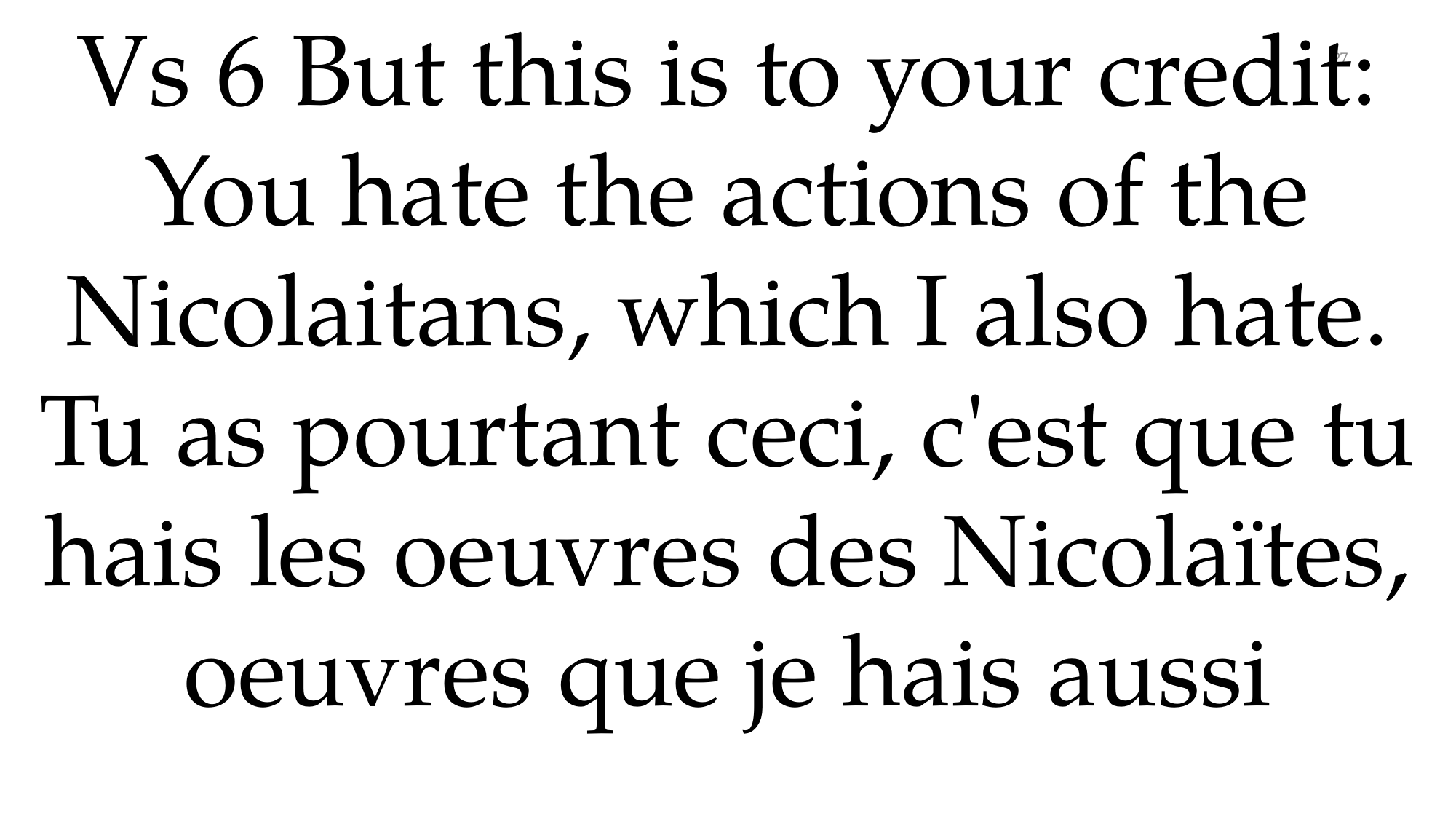

Vs 6 But this is to your credit: You hate the actions of the Nicolaitans, which I also hate. Tu as pourtant ceci, c'est que tu hais les oeuvres des Nicolaïtes, oeuvres que je hais aussi
27